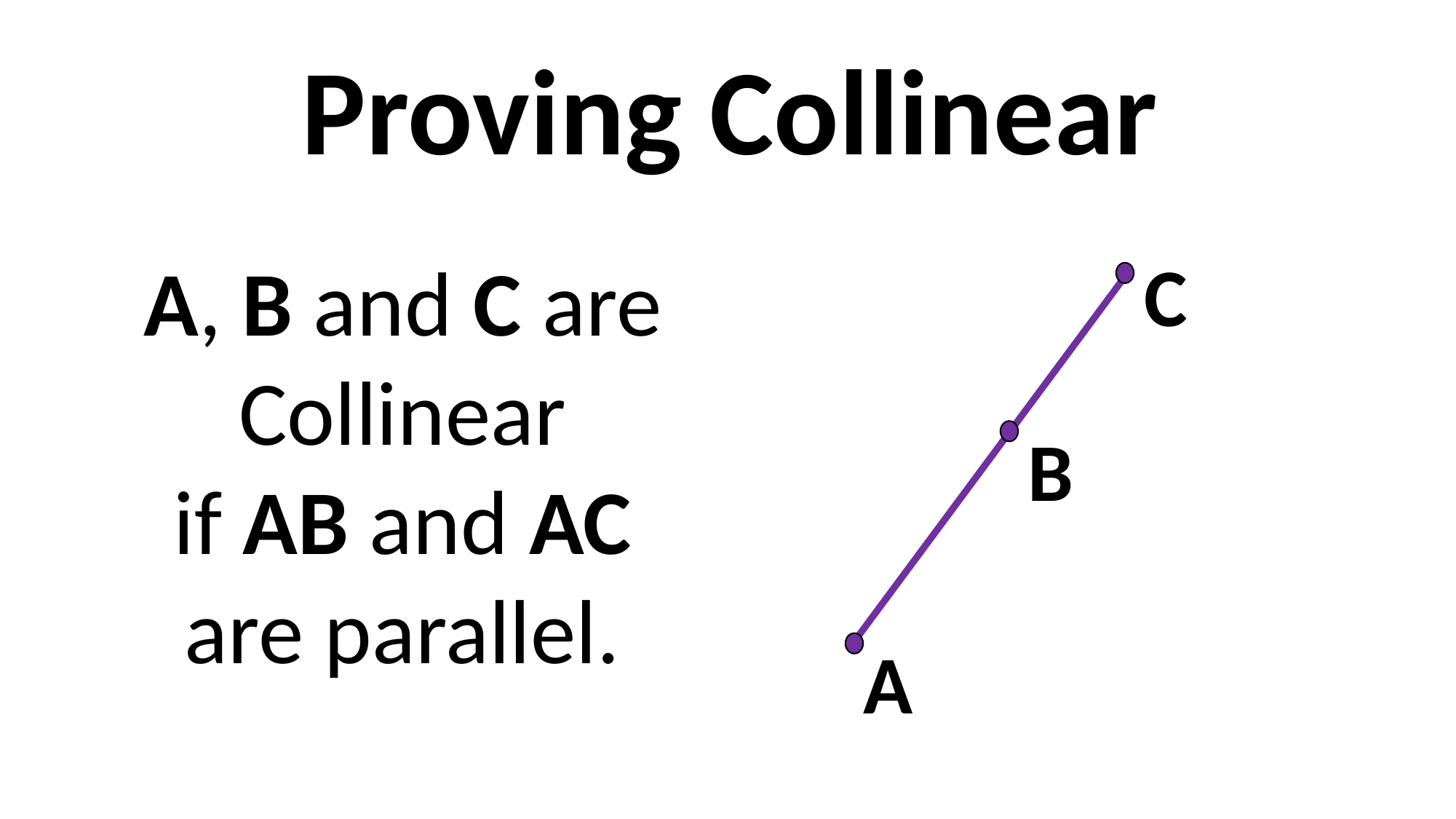

Proving Collinear
A, B and C are
Collinear
if AB and AC
are parallel.
C

B

A